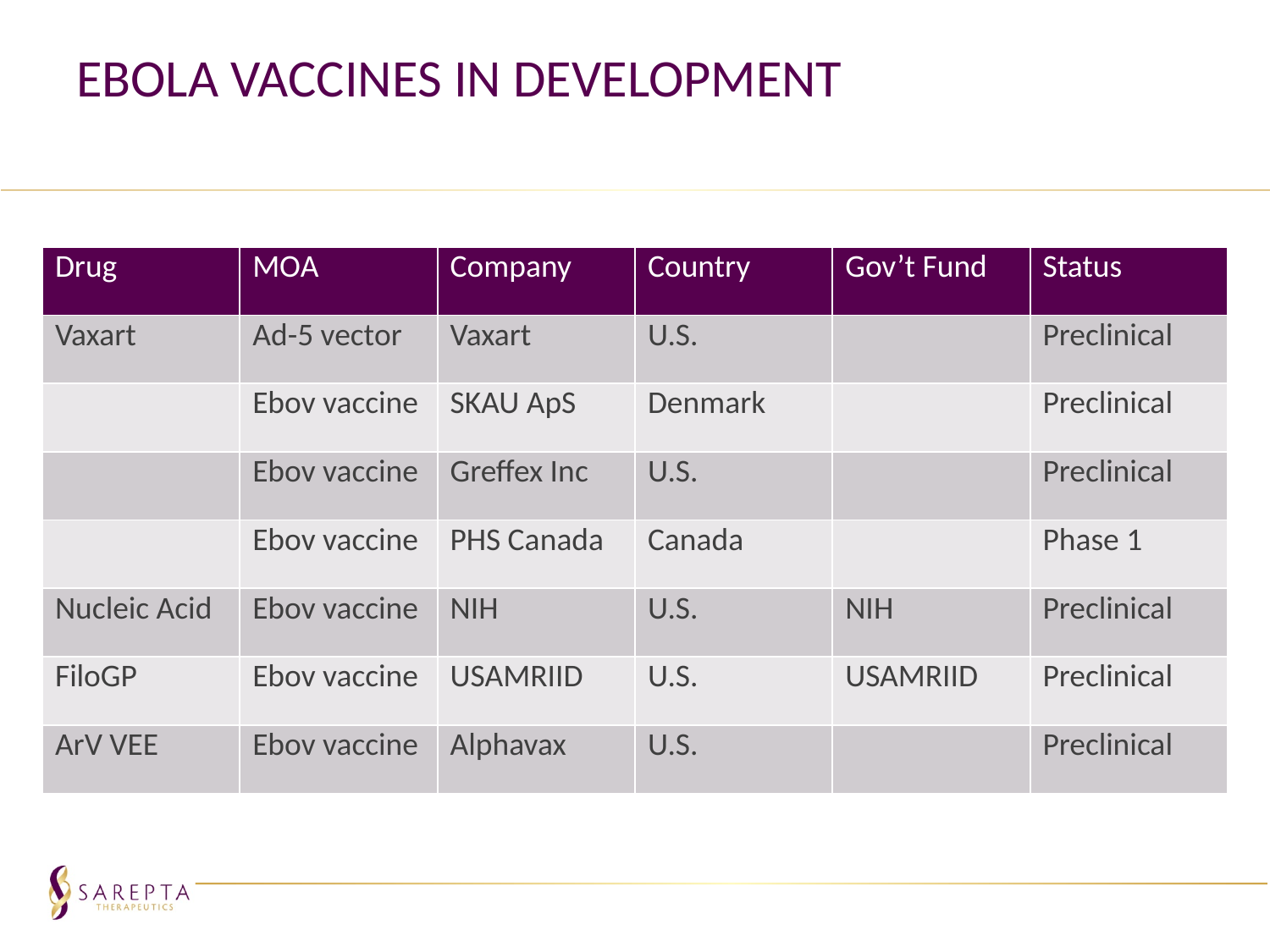

# Ebola Vaccines in Development
| Drug | MOA | Company | Country | Gov’t Fund | Status |
| --- | --- | --- | --- | --- | --- |
| Vaxart | Ad-5 vector | Vaxart | U.S. |  | Preclinical |
|  | Ebov vaccine | SKAU ApS | Denmark |  | Preclinical |
|  | Ebov vaccine | Greffex Inc | U.S. |  | Preclinical |
|  | Ebov vaccine | PHS Canada | Canada |  | Phase 1 |
| Nucleic Acid | Ebov vaccine | NIH | U.S. | NIH | Preclinical |
| FiloGP | Ebov vaccine | USAMRIID | U.S. | USAMRIID | Preclinical |
| ArV VEE | Ebov vaccine | Alphavax | U.S. |  | Preclinical |